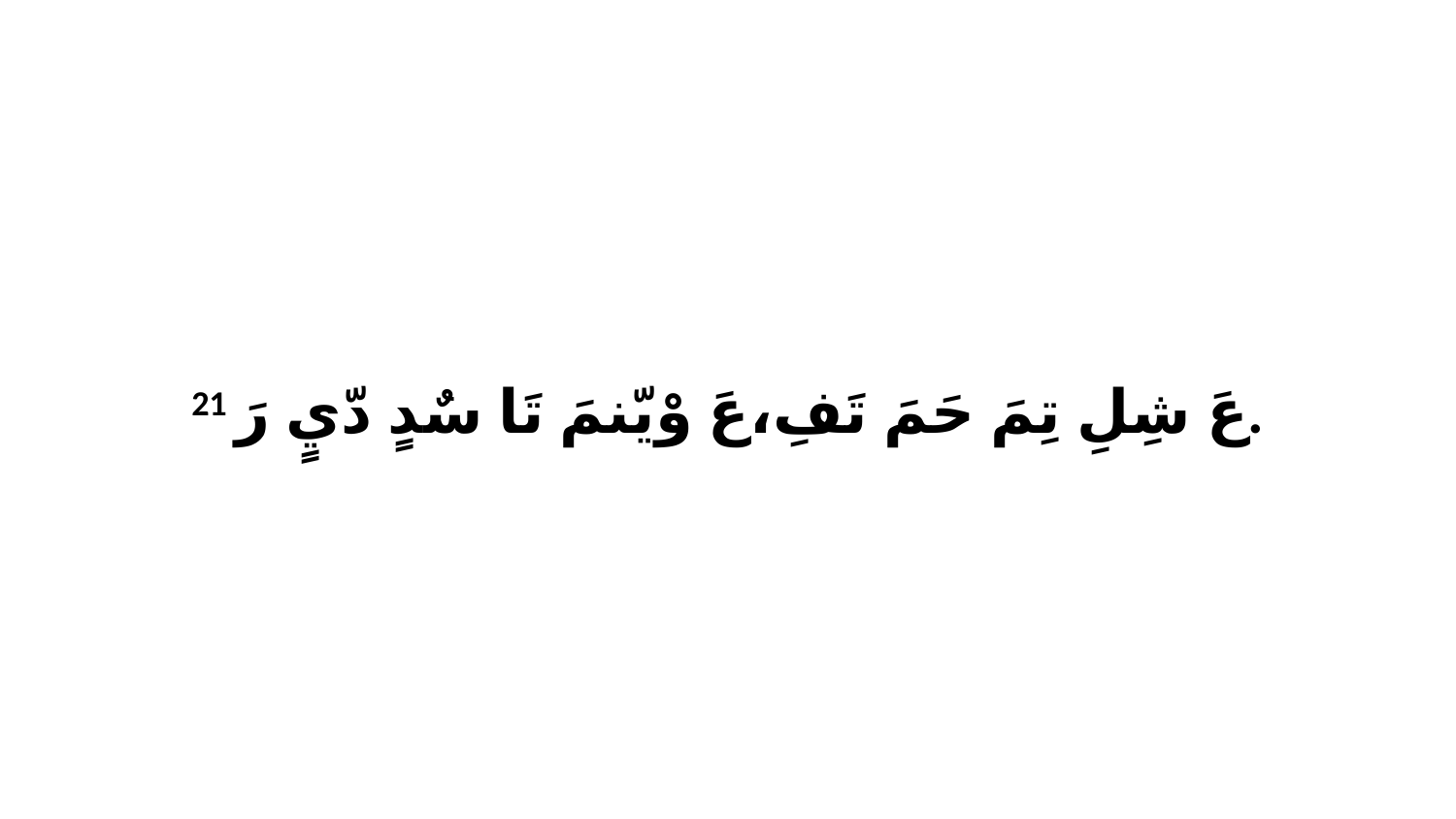

21 عَ شِلِ تِمَ حَمَ تَفِ،عَ وْيّنمَ تَا سٌدٍ دّيٍ رَ.